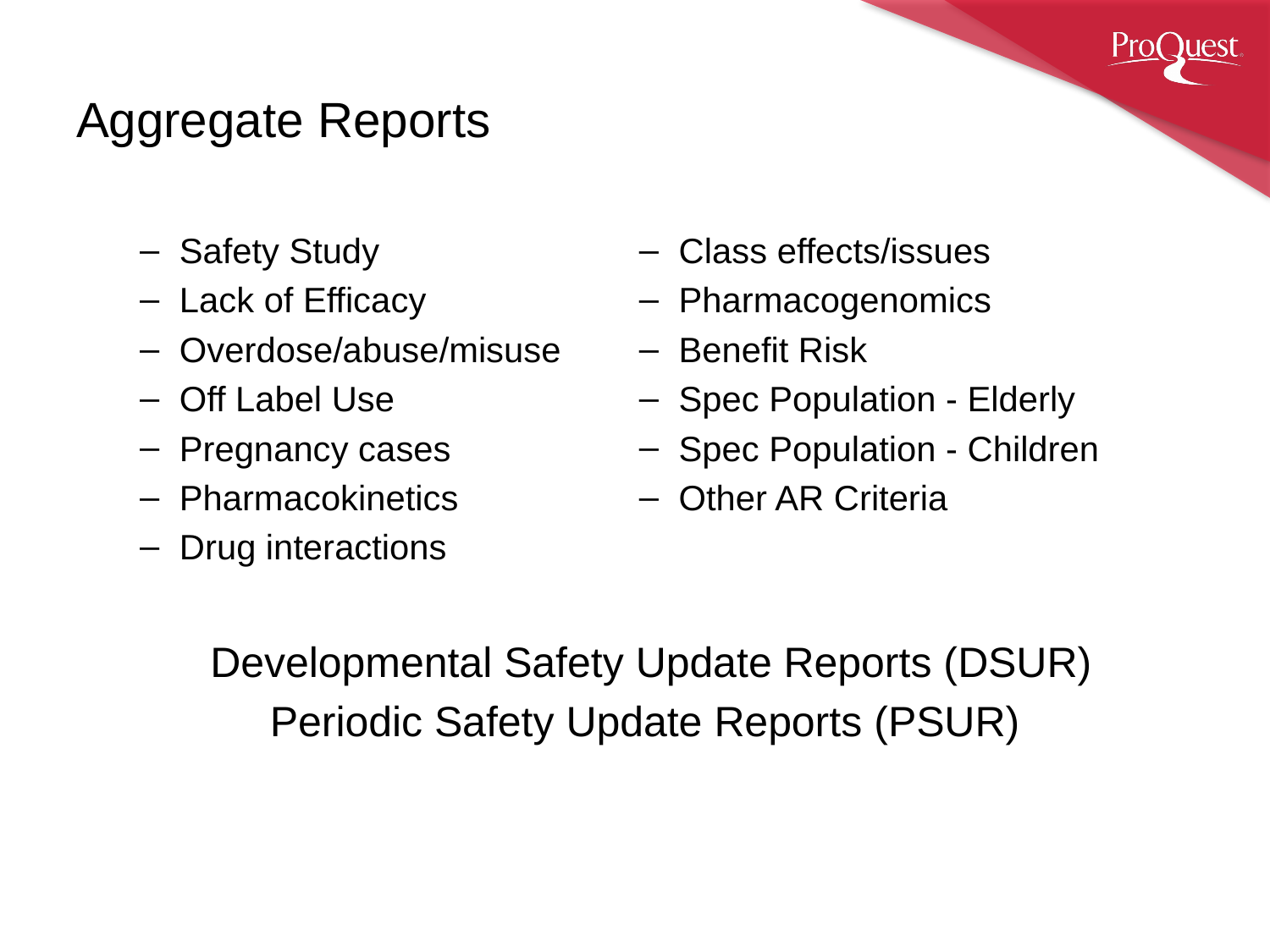

# Aggregate Reports
Safety Study
Lack of Efficacy
Overdose/abuse/misuse
Off Label Use
Pregnancy cases
Pharmacokinetics
Drug interactions

Developmental Safety Update Reports (DSUR)
Periodic Safety Update Reports (PSUR)

Class effects/issues
Pharmacogenomics
Benefit Risk
Spec Population - Elderly
Spec Population - Children
Other AR Criteria